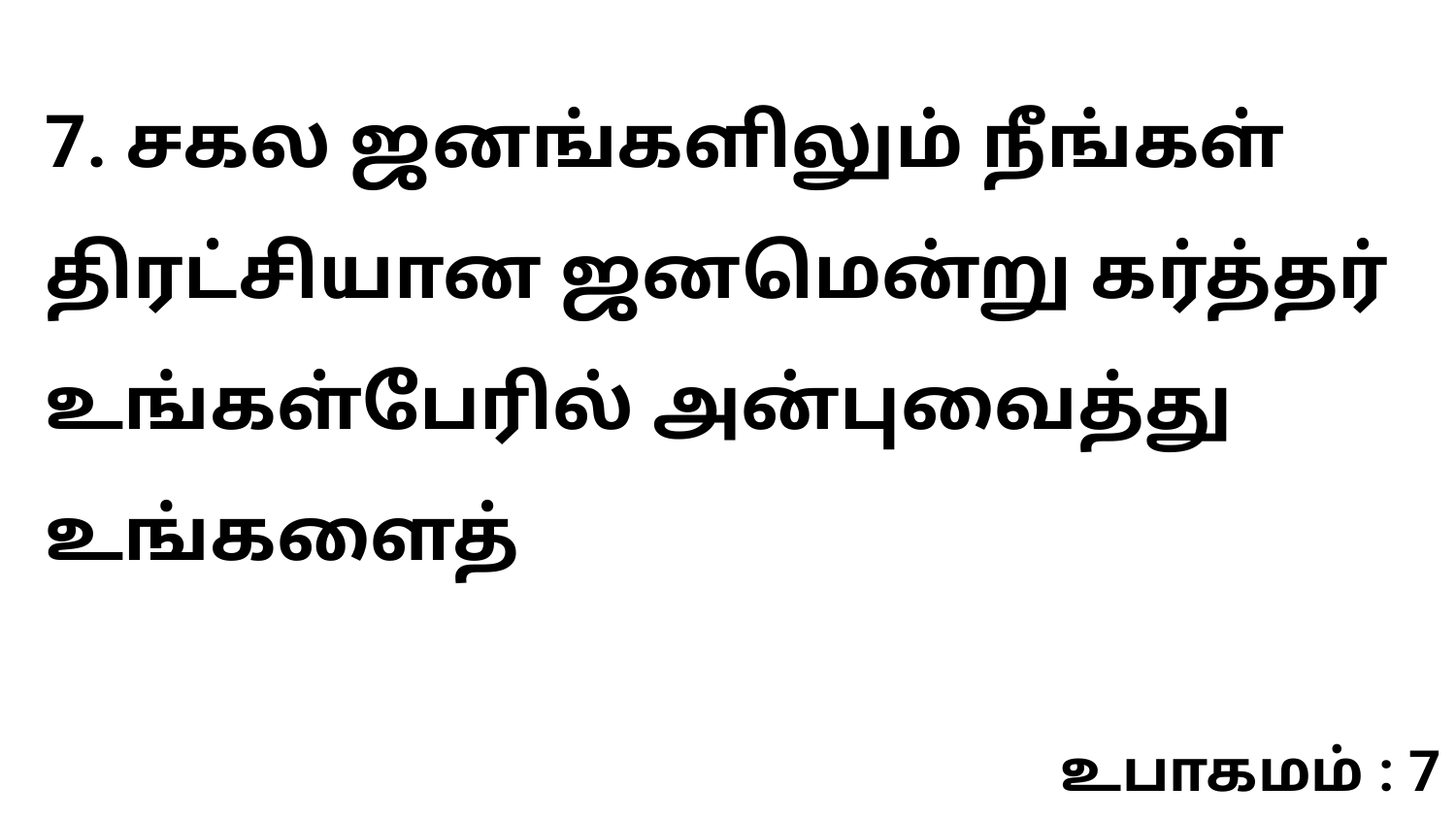

7. சகல ஜனங்களிலும் நீங்கள் திரட்சியான ஜனமென்று கர்த்தர் உங்கள்பேரில் அன்புவைத்து உங்களைத்
உபாகமம் : 7